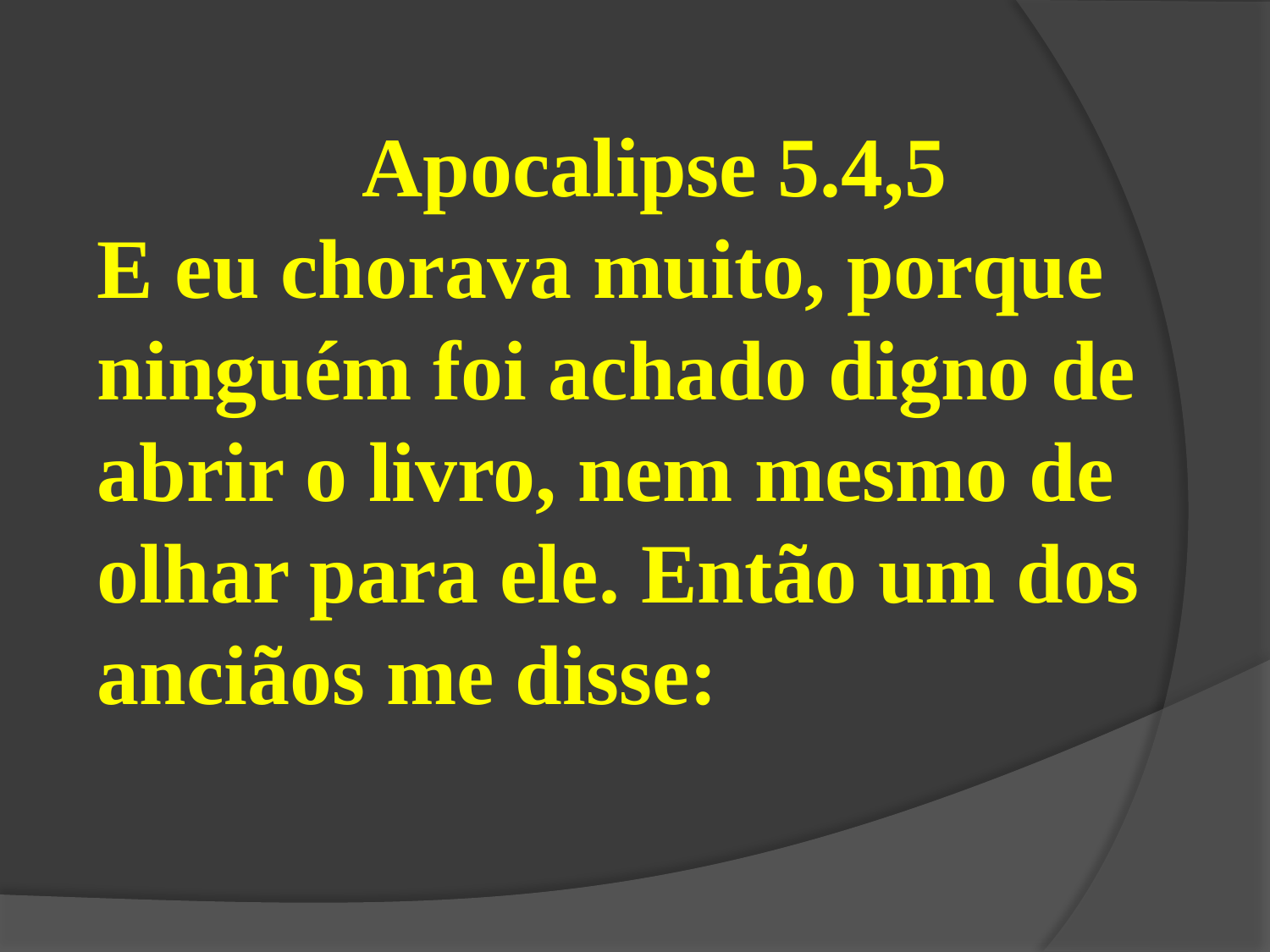

Apocalipse 5.4,5
E eu chorava muito, porque ninguém foi achado digno de abrir o livro, nem mesmo de olhar para ele. Então um dos anciãos me disse: